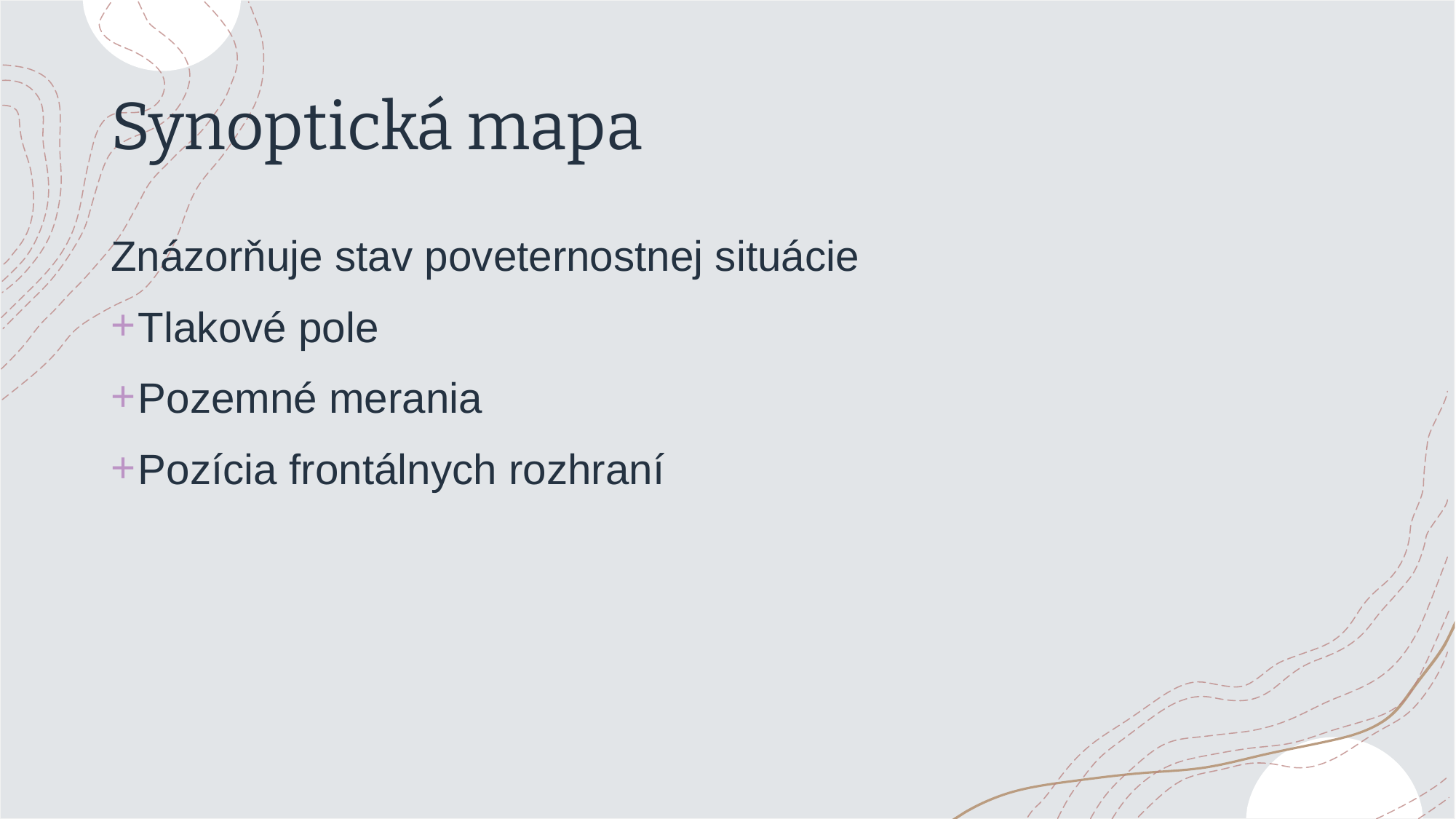

# Synoptická mapa
Znázorňuje stav poveternostnej situácie
Tlakové pole
Pozemné merania
Pozícia frontálnych rozhraní